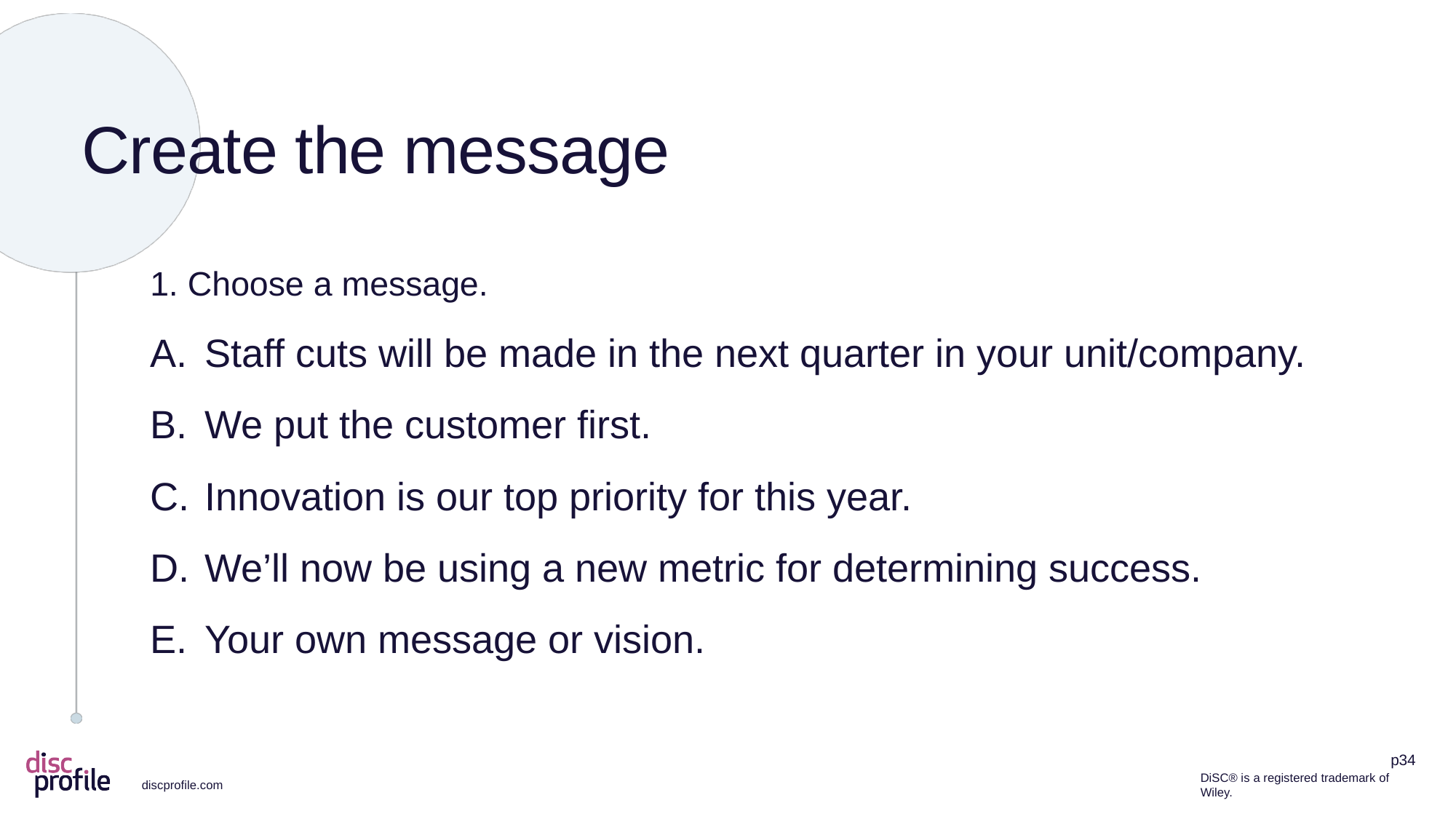

# Create the message
1. Choose a message.
Staff cuts will be made in the next quarter in your unit/company.
We put the customer first.
Innovation is our top priority for this year.
We’ll now be using a new metric for determining success.
Your own message or vision.